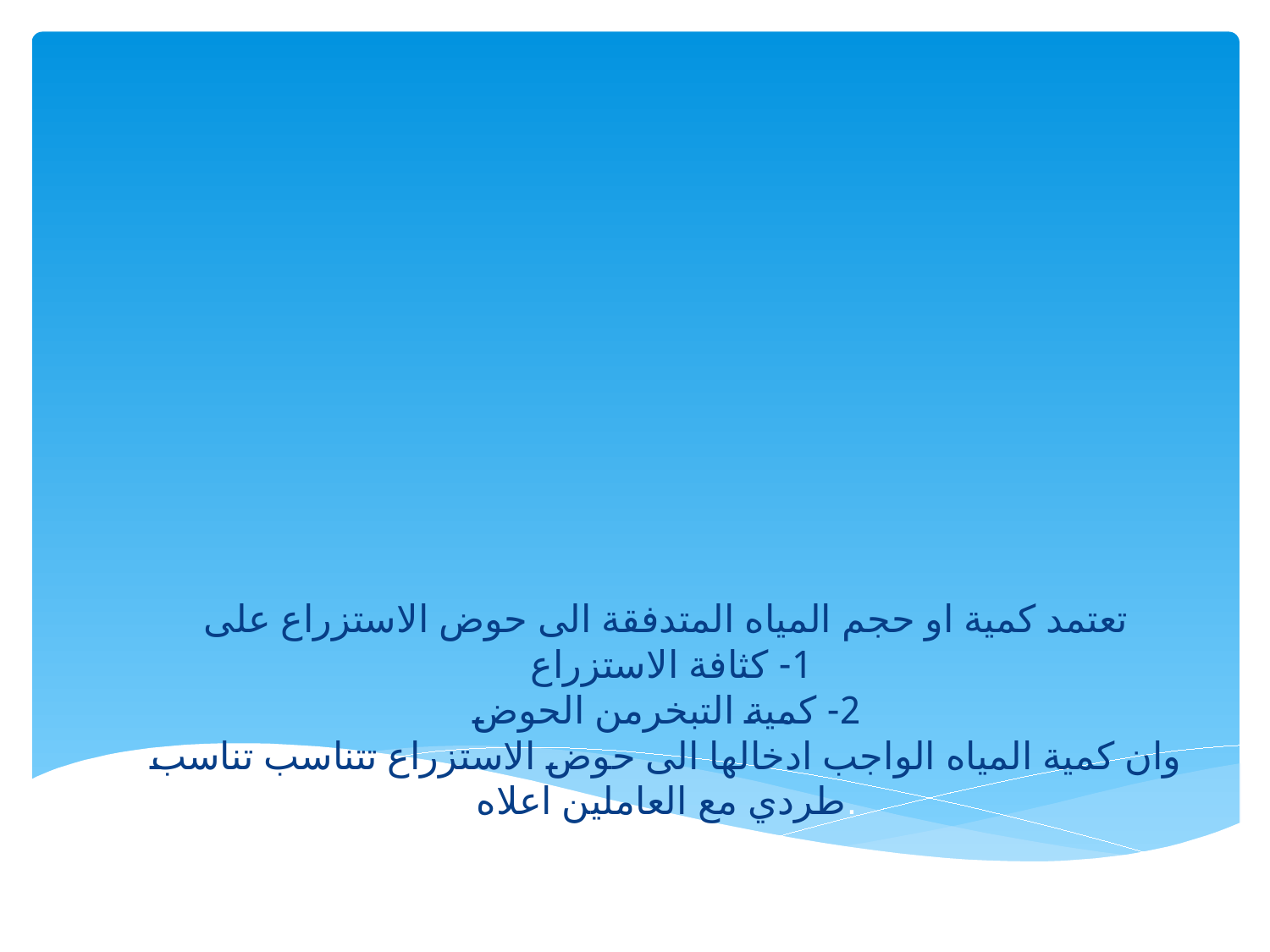

# تعتمد كمية او حجم المياه المتدفقة الى حوض الاستزراع على 1- كثافة الاستزراع 2- كمية التبخرمن الحوض وان كمية المياه الواجب ادخالها الى حوض الاستزراع تتناسب تناسب طردي مع العاملين اعلاه.